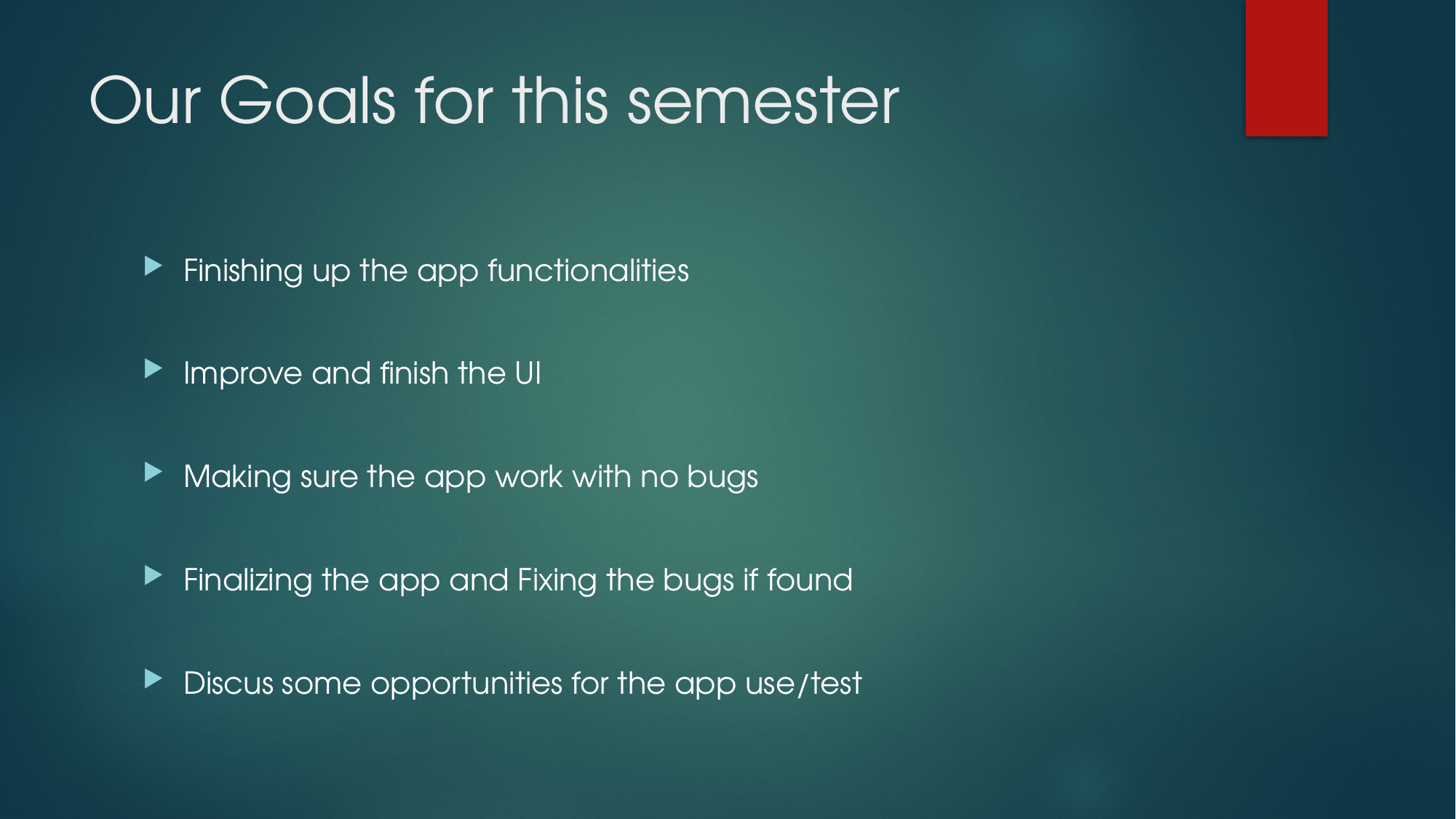

# Our Goals for this semester
Finishing up the app functionalities

Improve and finish the UI

Making sure the app work with no bugs

Finalizing the app and Fixing the bugs if found

Discus some opportunities for the app use/test